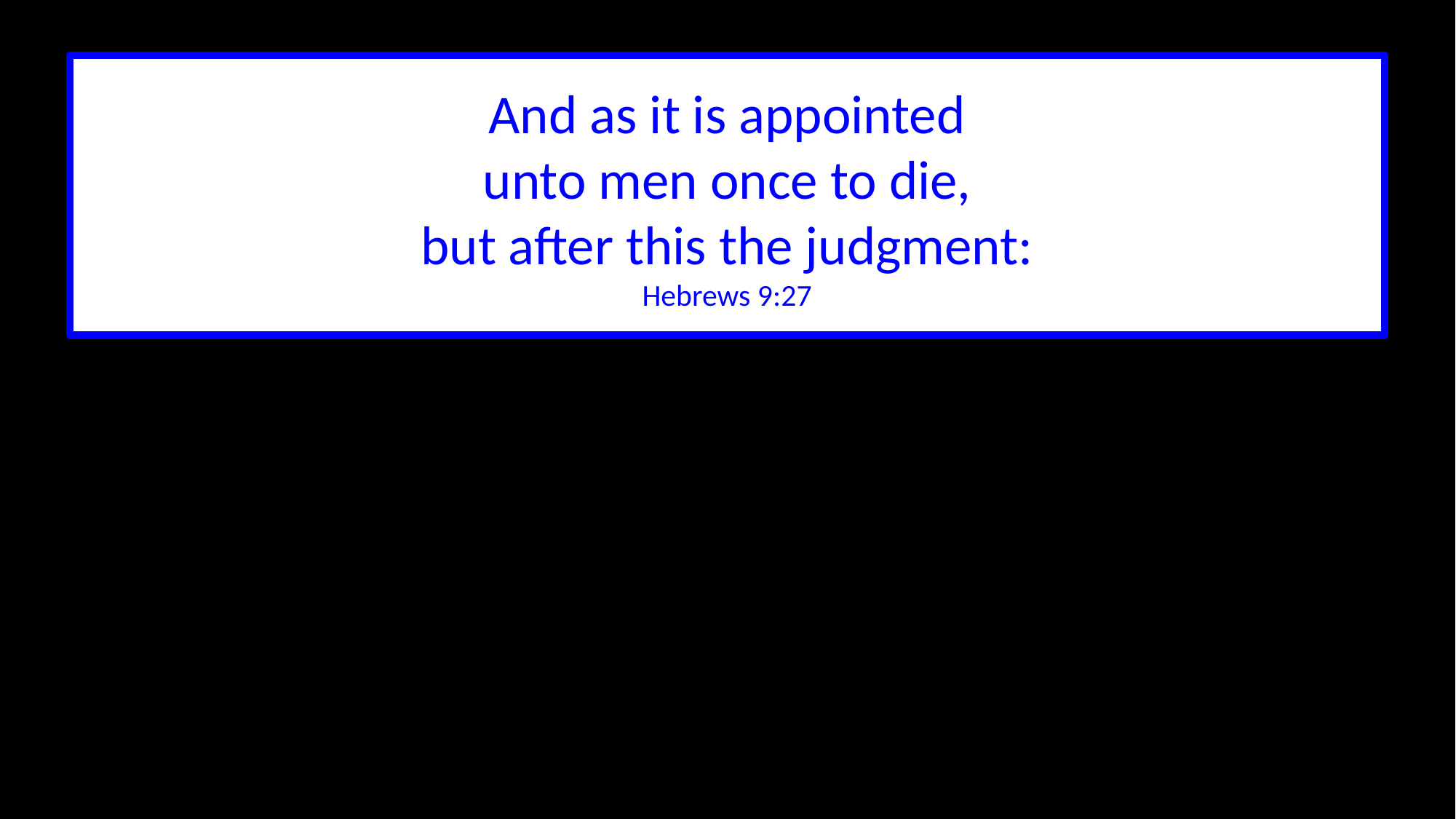

And as it is appointed
unto men once to die,
but after this the judgment:
Hebrews 9:27